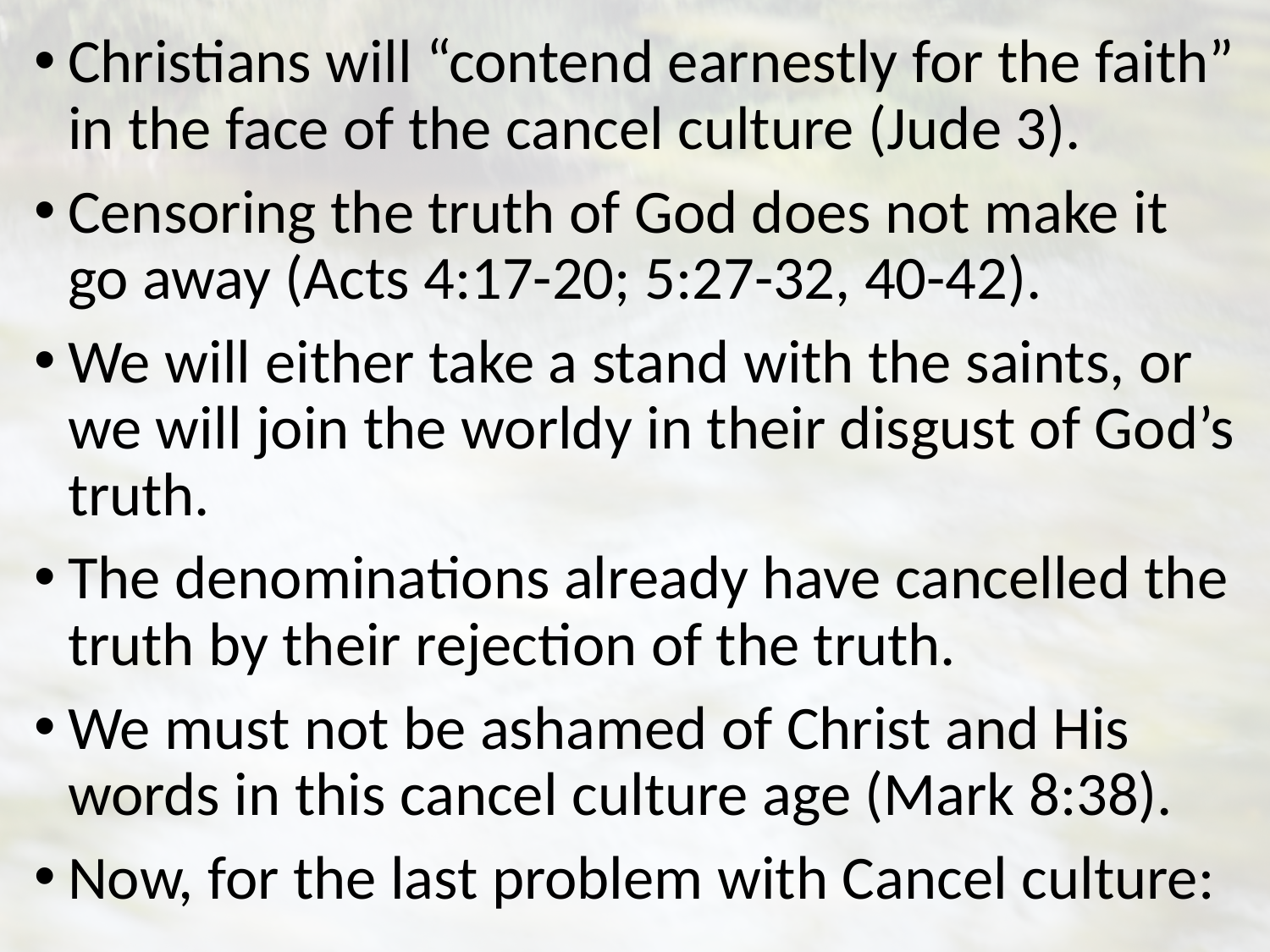

Christians will “contend earnestly for the faith” in the face of the cancel culture (Jude 3).
Censoring the truth of God does not make it go away (Acts 4:17-20; 5:27-32, 40-42).
We will either take a stand with the saints, or we will join the worldy in their disgust of God’s truth.
The denominations already have cancelled the truth by their rejection of the truth.
We must not be ashamed of Christ and His words in this cancel culture age (Mark 8:38).
Now, for the last problem with Cancel culture: